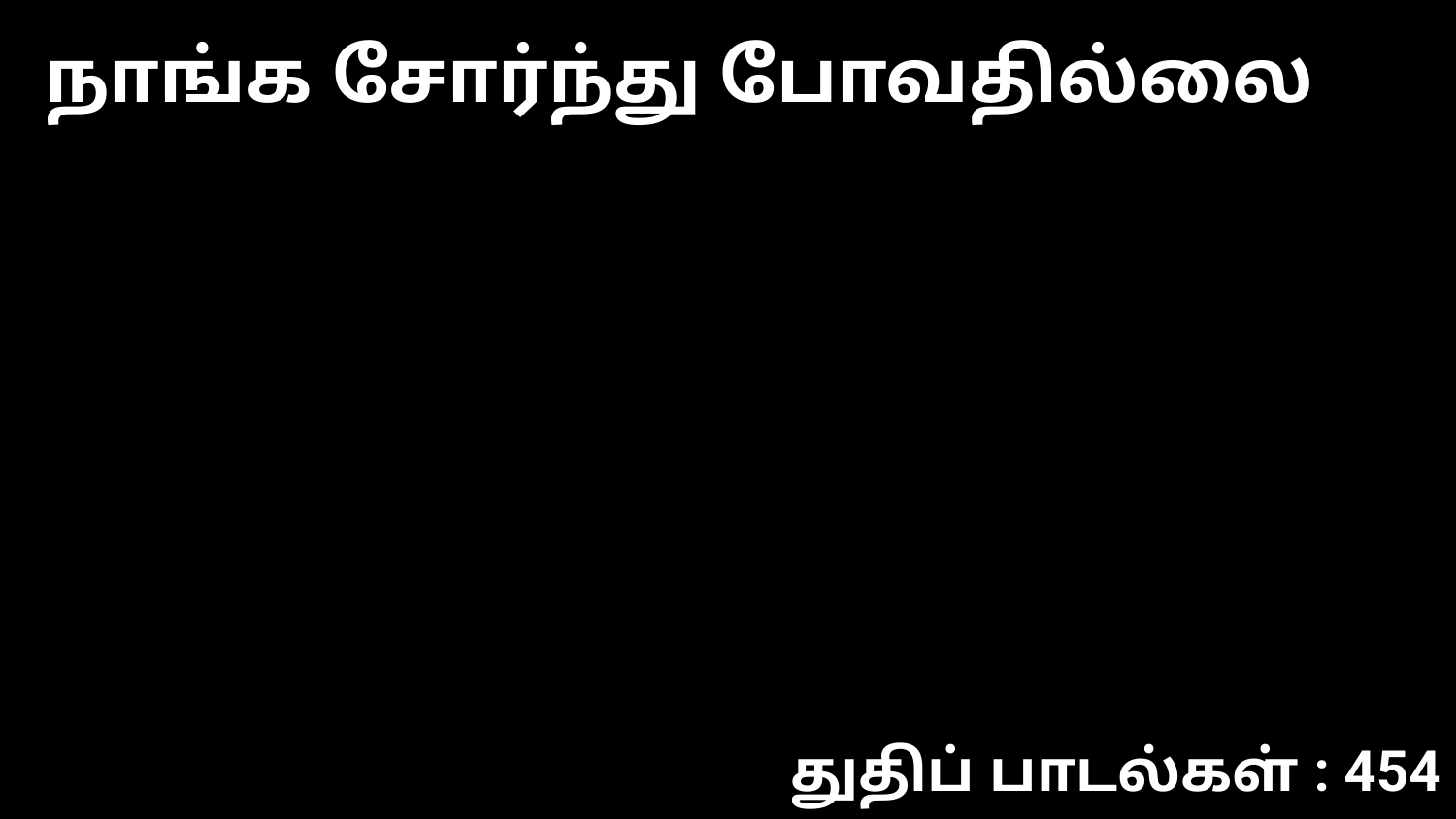

நாங்க சோர்ந்து போவதில்லை
துதிப் பாடல்கள் : 454